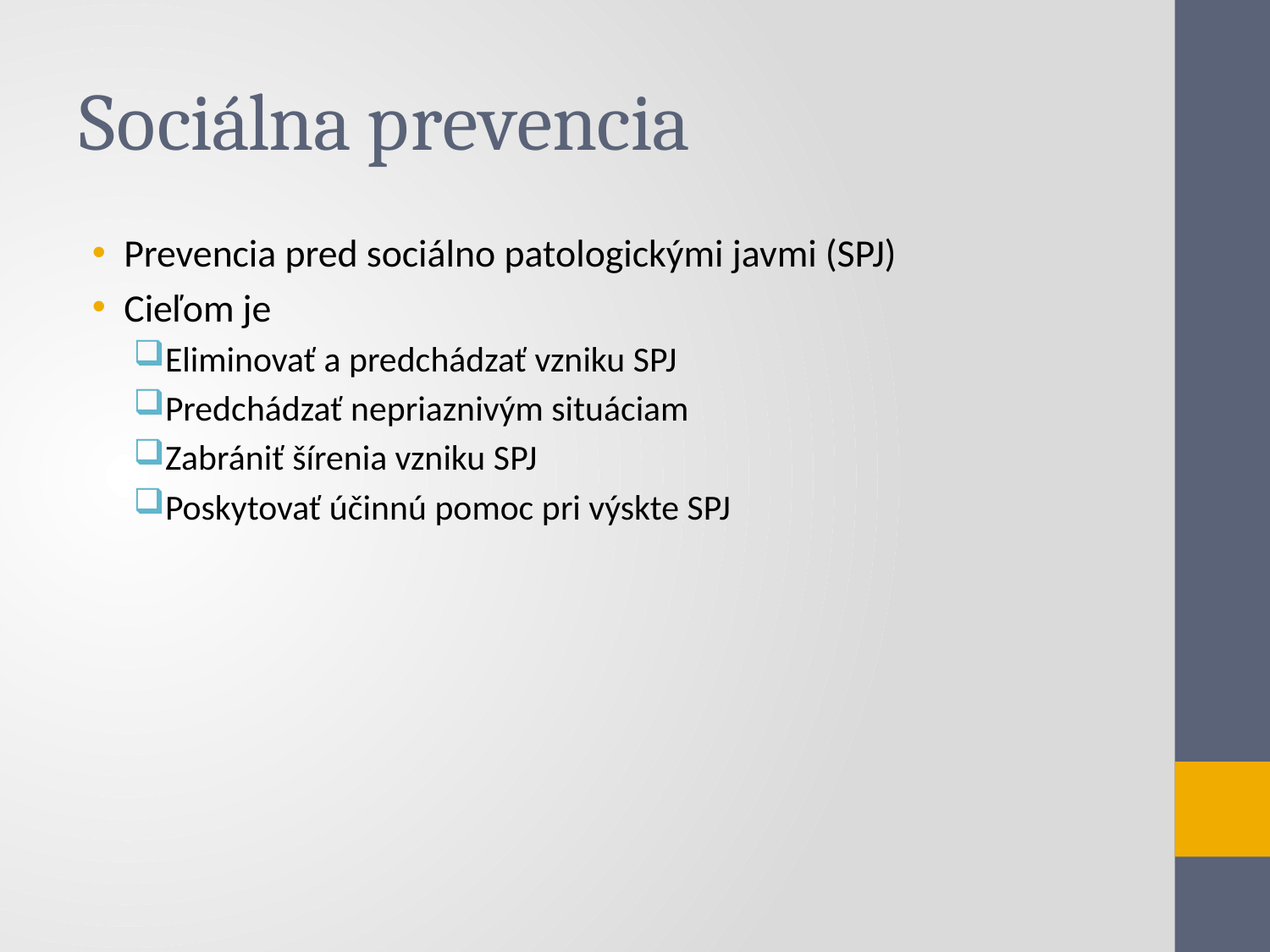

# Sociálna prevencia
Prevencia pred sociálno patologickými javmi (SPJ)
Cieľom je
Eliminovať a predchádzať vzniku SPJ
Predchádzať nepriaznivým situáciam
Zabrániť šírenia vzniku SPJ
Poskytovať účinnú pomoc pri výskte SPJ